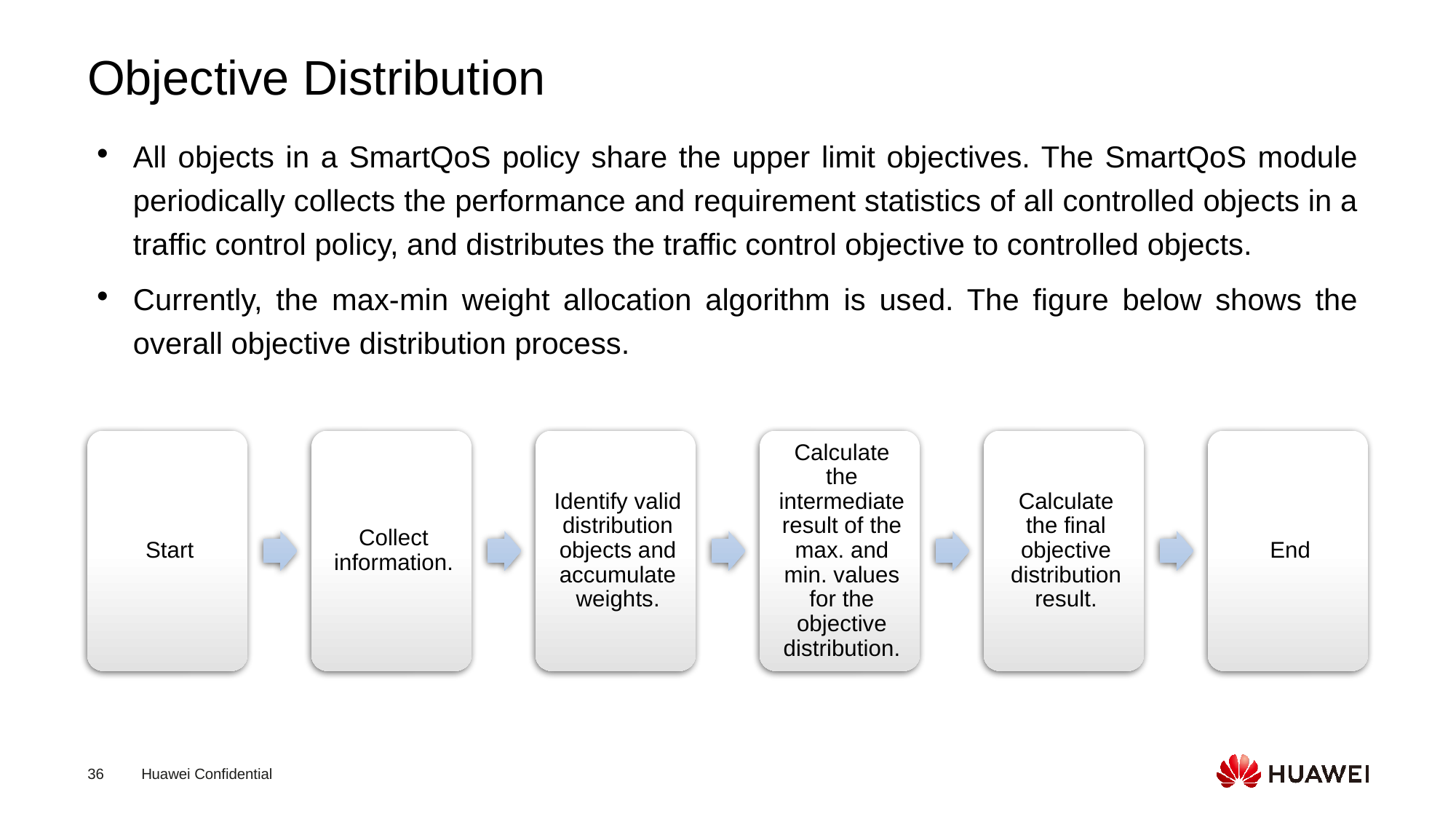

# Objective Distribution
All objects in a SmartQoS policy share the upper limit objectives. The SmartQoS module periodically collects the performance and requirement statistics of all controlled objects in a traffic control policy, and distributes the traffic control objective to controlled objects.
Currently, the max-min weight allocation algorithm is used. The figure below shows the overall objective distribution process.

Start

Collect information.

Identify valid distribution objects and accumulate weights.

Calculate the intermediate result of the max. and min. values for the objective distribution.

Calculate the final objective distribution result.

End